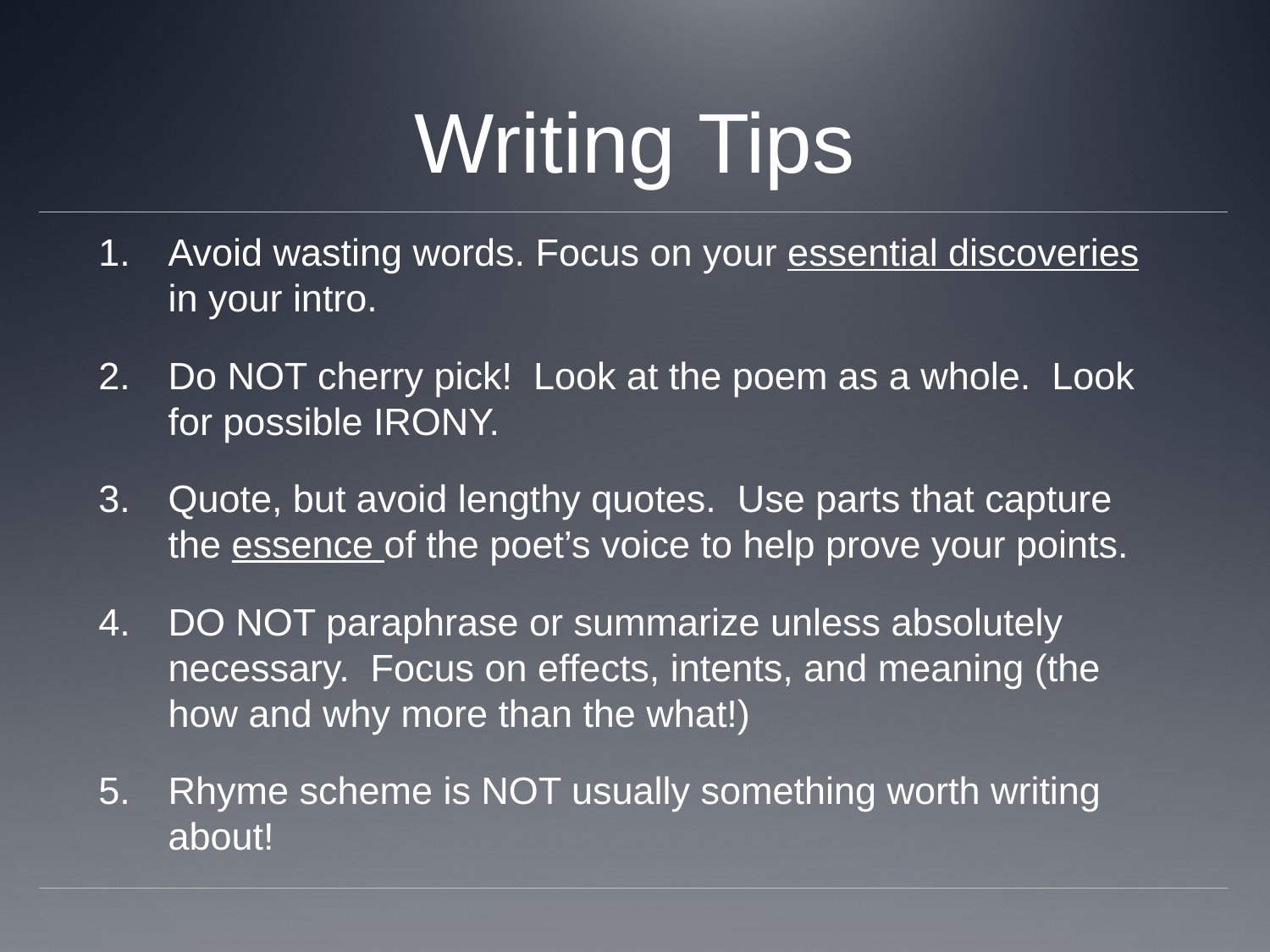

# Writing Tips
Avoid wasting words. Focus on your essential discoveries in your intro.
Do NOT cherry pick!  Look at the poem as a whole.  Look for possible IRONY.
Quote, but avoid lengthy quotes.  Use parts that capture the essence of the poet’s voice to help prove your points.
DO NOT paraphrase or summarize unless absolutely necessary.  Focus on effects, intents, and meaning (the how and why more than the what!)
Rhyme scheme is NOT usually something worth writing about!